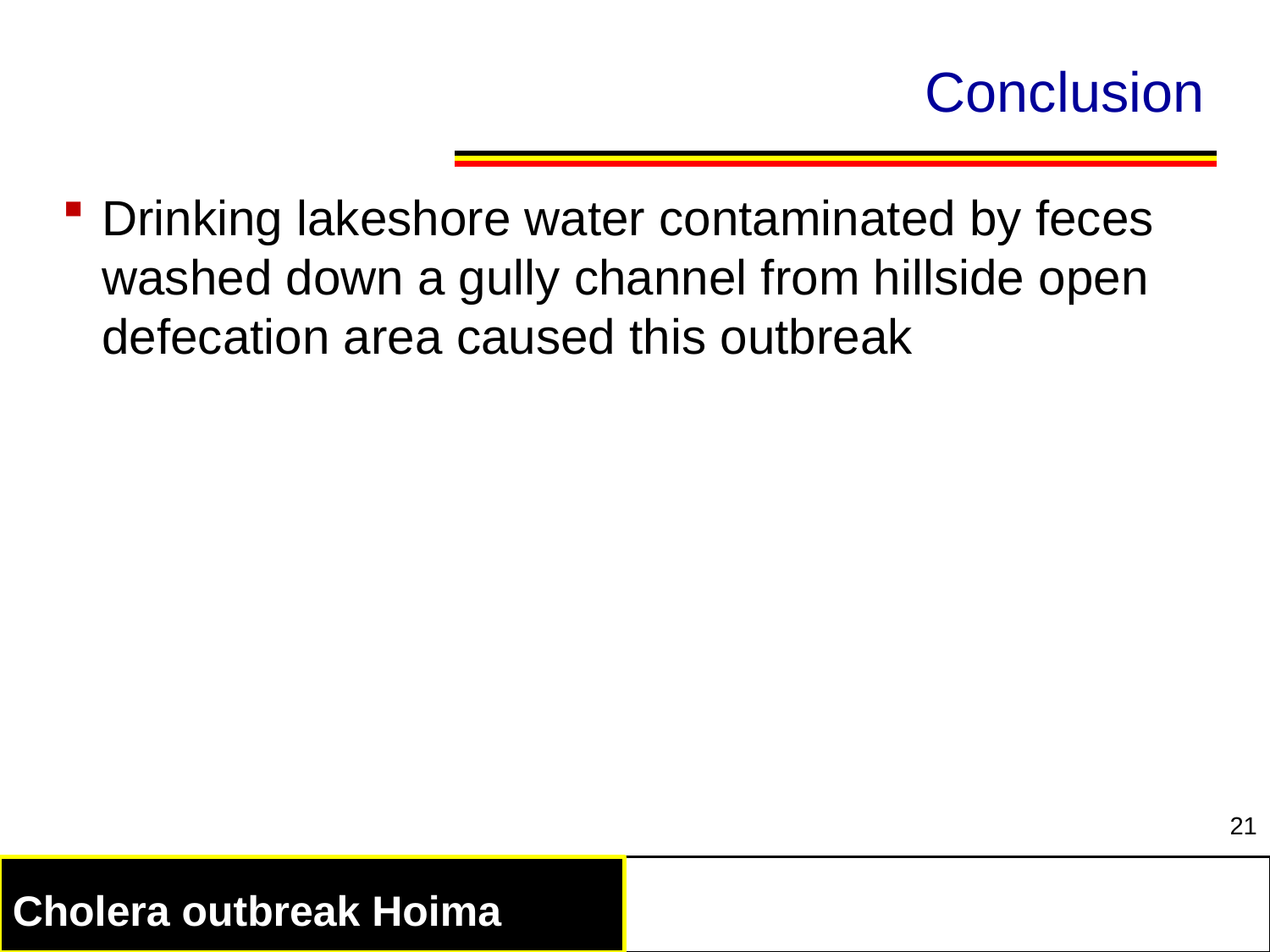

# Conclusion
Drinking lakeshore water contaminated by feces washed down a gully channel from hillside open defecation area caused this outbreak